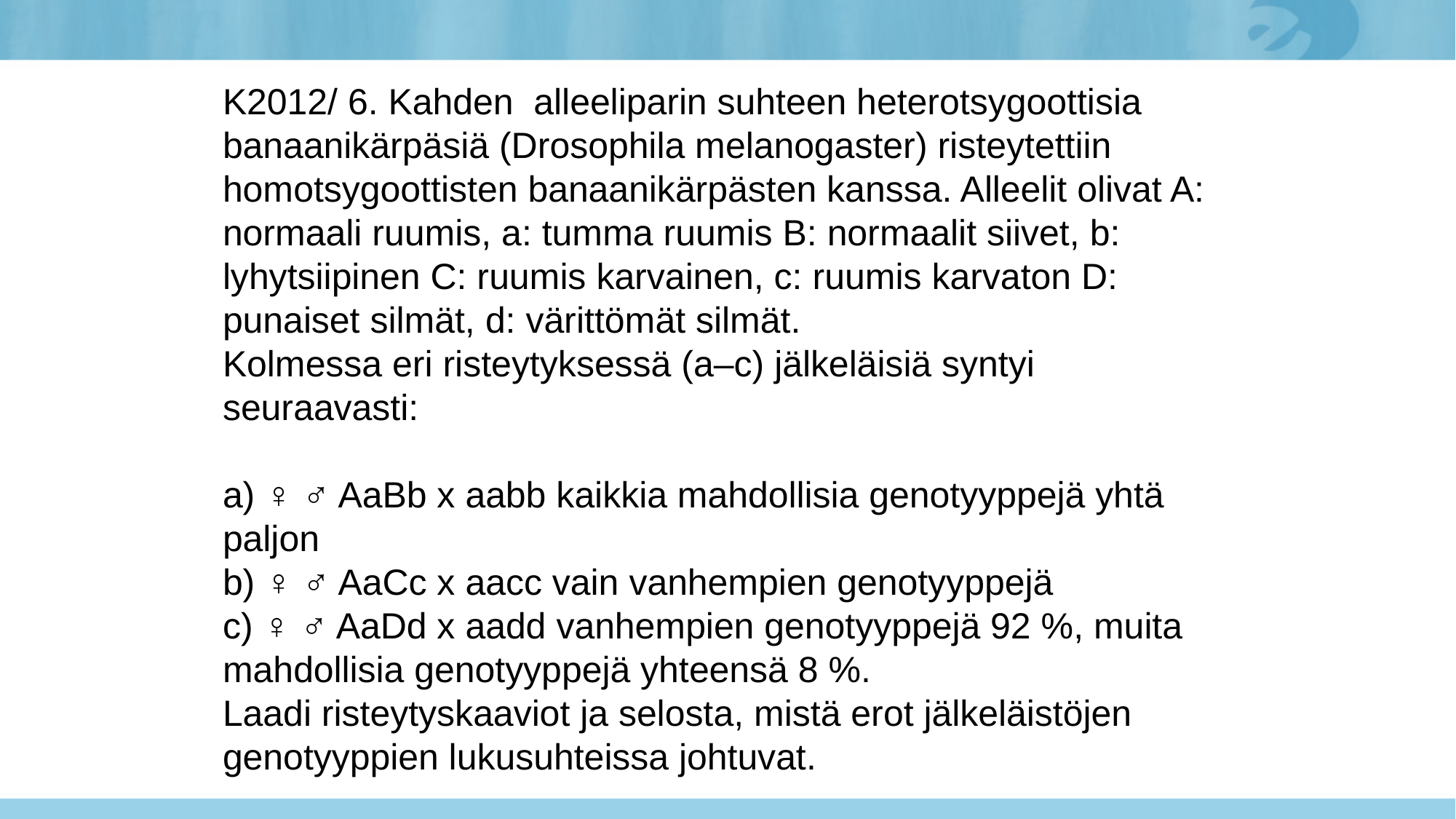

K2012/ 6. Kahden  alleeliparin suhteen heterotsygoottisia banaanikärpäsiä (Drosophila melanogaster) risteytettiin homotsygoottisten banaanikärpästen kanssa. Alleelit olivat A: normaali ruumis, a: tumma ruumis B: normaalit siivet, b: lyhytsiipinen C: ruumis karvainen, c: ruumis karvaton D: punaiset silmät, d: värittömät silmät.
Kolmessa eri risteytyksessä (a–c) jälkeläisiä syntyi seuraavasti:

a) ♀ ♂ AaBb x aabb kaikkia mahdollisia genotyyppejä yhtä paljon
b) ♀ ♂ AaCc x aacc vain vanhempien genotyyppejä
c) ♀ ♂ AaDd x aadd vanhempien genotyyppejä 92 %, muita mahdollisia genotyyppejä yhteensä 8 %.
Laadi risteytyskaaviot ja selosta, mistä erot jälkeläistöjen genotyyppien lukusuhteissa johtuvat.